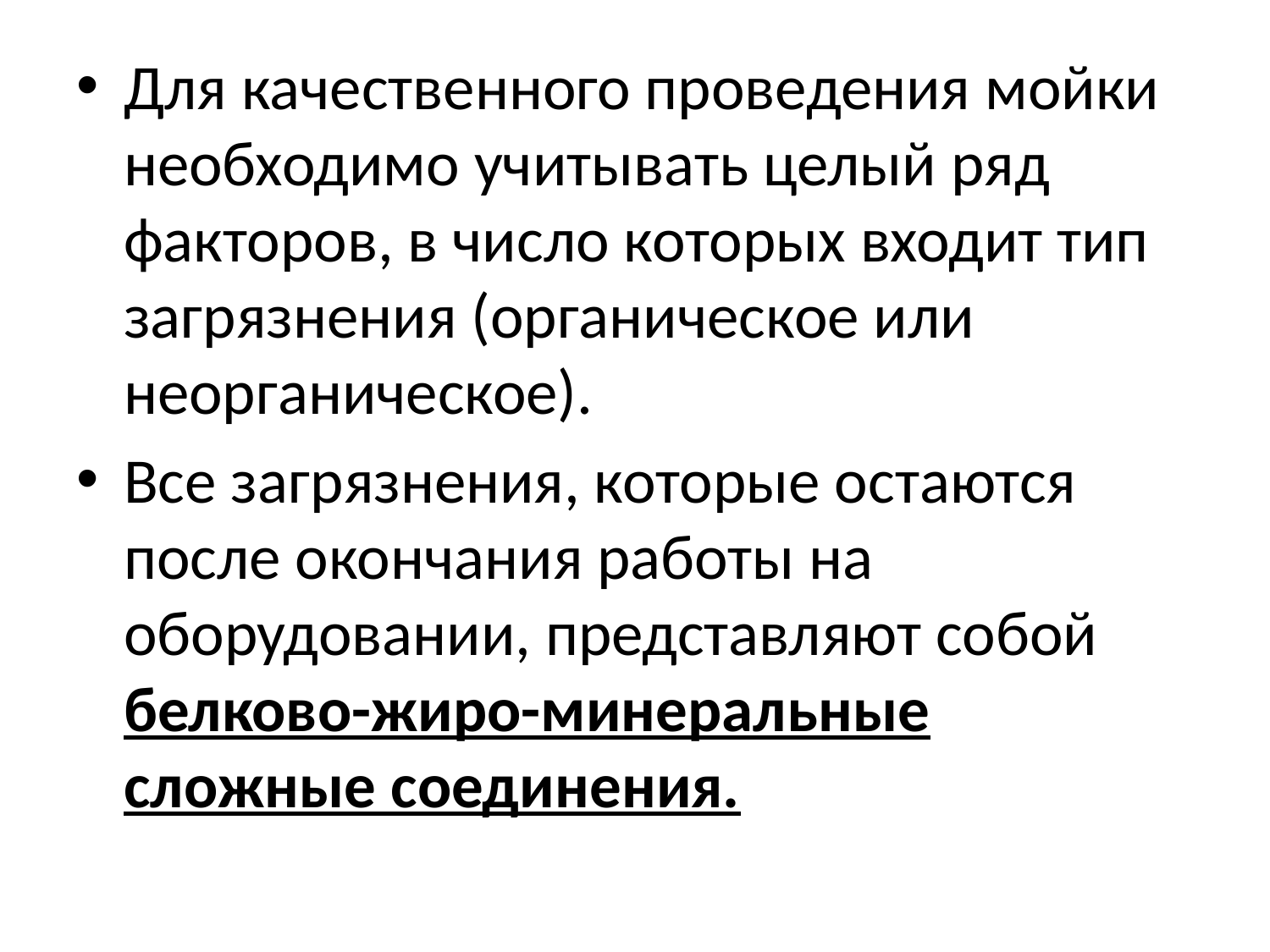

#
Для качественного проведения мойки необходимо учитывать целый ряд факторов, в число которых входит тип загрязнения (органическое или неорганическое).
Все загрязнения, которые остаются после окончания работы на оборудовании, представляют собой белково-жиро-минеральные сложные соединения.